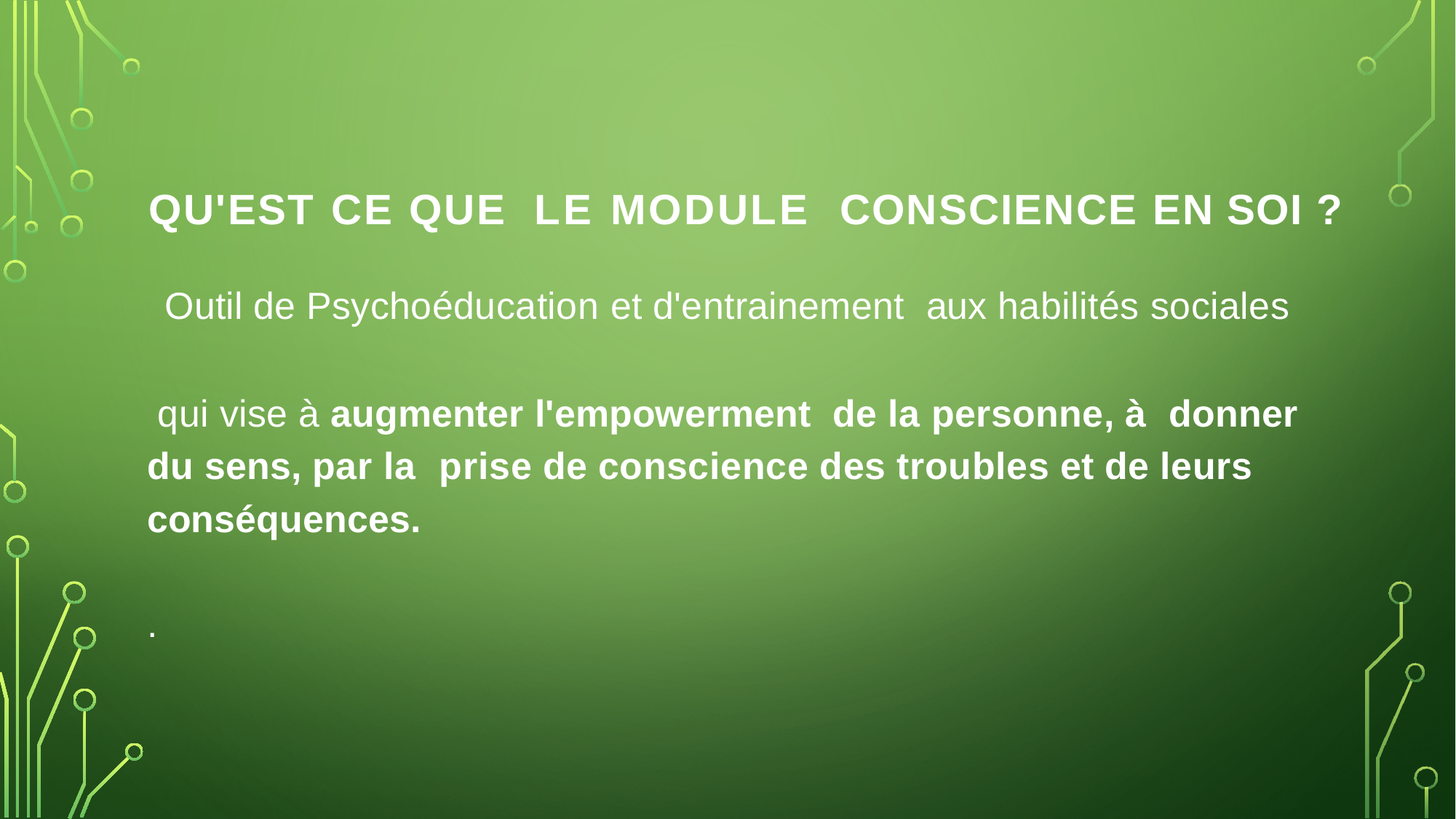

# Qu'est ce que  le module  Conscience en SOI ?
Outil de Psychoéducation et d'entrainement  aux habilités sociales

 qui vise à augmenter l'empowerment  de la personne, à  donner du sens, par la  prise de conscience des troubles et de leurs  conséquences.

.